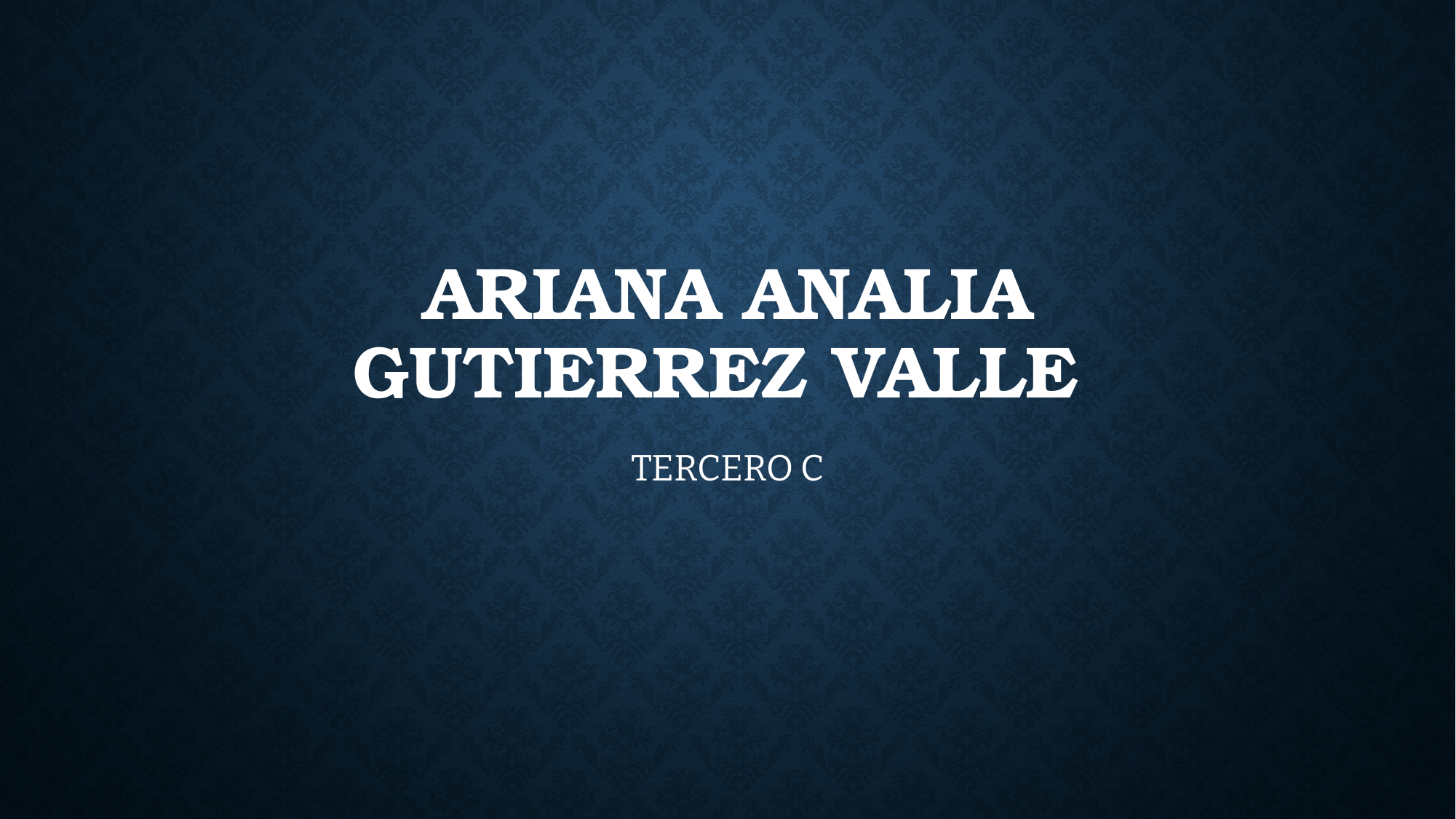

# ARIANA ANALIA GUTIERREZ VALLE
TERCERO C